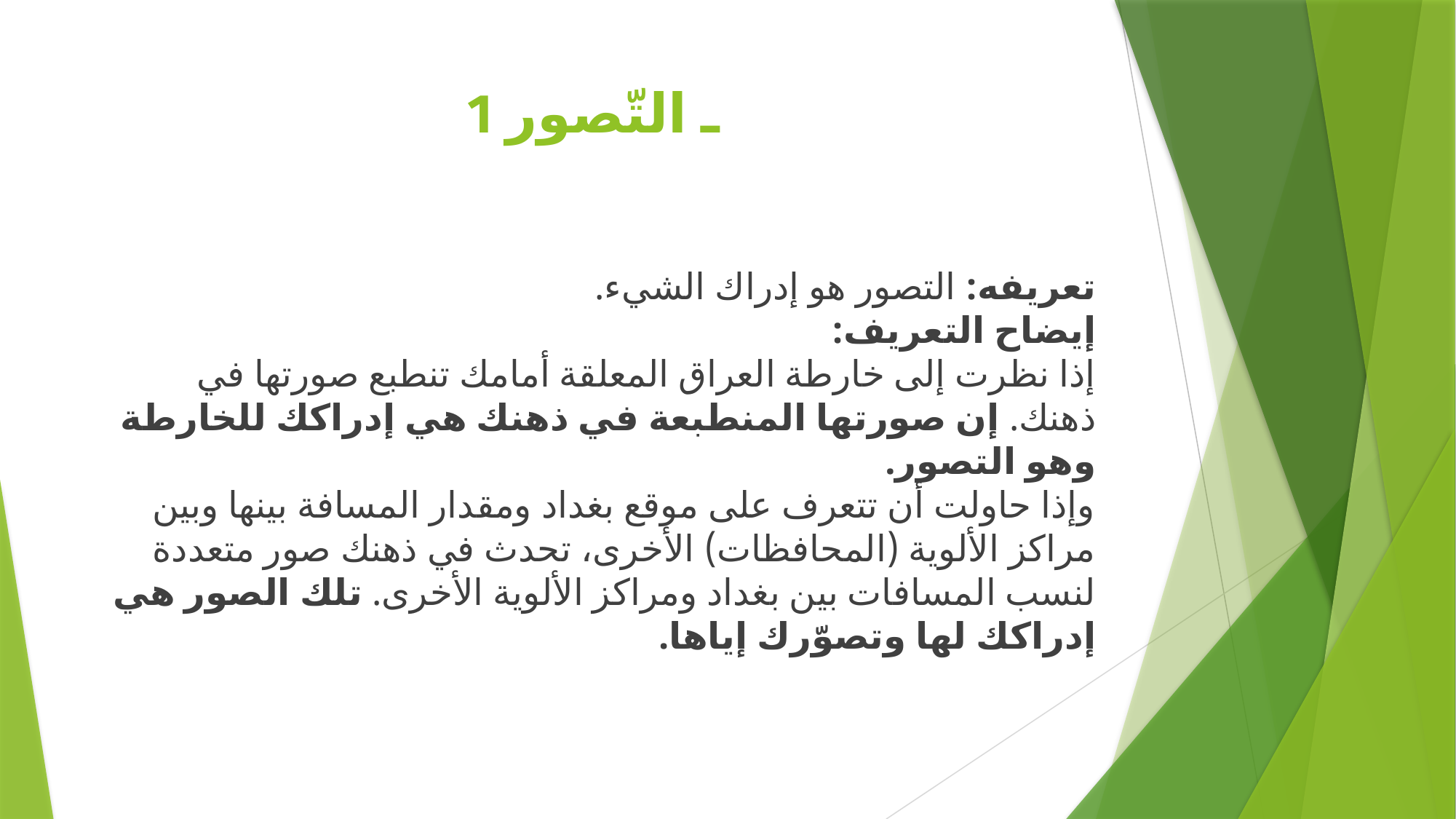

# 1 ـ التّصور
تعريفه: التصور هو إدراك الشيء.
إيضاح التعريف:
إذا نظرت إلى خارطة العراق المعلقة أمامك تنطبع صورتها في ذهنك. إن صورتها المنطبعة في ذهنك هي إدراكك للخارطة وهو التصور.
وإذا حاولت أن تتعرف على موقع بغداد ومقدار المسافة بينها وبين مراكز الألوية (المحافظات) الأخرى، تحدث في ذهنك صور متعددة لنسب المسافات بين بغداد ومراكز الألوية الأخرى. تلك الصور هي إدراكك لها وتصوّرك إياها.